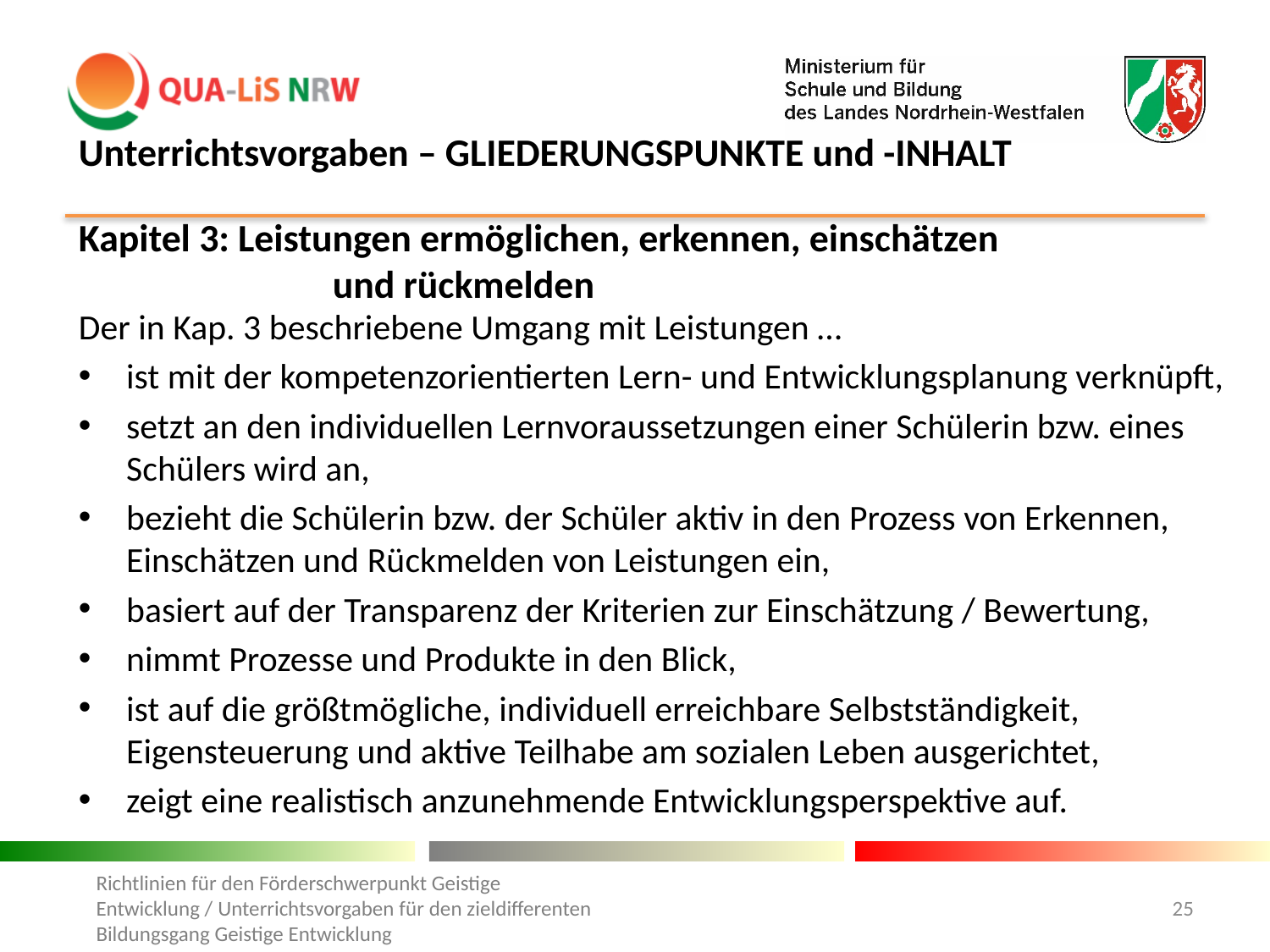

Unterrichtsvorgaben – GLIEDERUNGSPUNKTE und -INHALT
# Kapitel 3: Leistungen ermöglichen, erkennen, einschätzen und rückmelden
Der in Kap. 3 beschriebene Umgang mit Leistungen …
ist mit der kompetenzorientierten Lern- und Entwicklungsplanung verknüpft,
setzt an den individuellen Lernvoraussetzungen einer Schülerin bzw. eines Schülers wird an,
bezieht die Schülerin bzw. der Schüler aktiv in den Prozess von Erkennen, Einschätzen und Rückmelden von Leistungen ein,
basiert auf der Transparenz der Kriterien zur Einschätzung / Bewertung,
nimmt Prozesse und Produkte in den Blick,
ist auf die größtmögliche, individuell erreichbare Selbstständigkeit, Eigensteuerung und aktive Teilhabe am sozialen Leben ausgerichtet,
zeigt eine realistisch anzunehmende Entwicklungsperspektive auf.
Richtlinien für den Förderschwerpunkt Geistige Entwicklung / Unterrichtsvorgaben für den zieldifferenten Bildungsgang Geistige Entwicklung
25